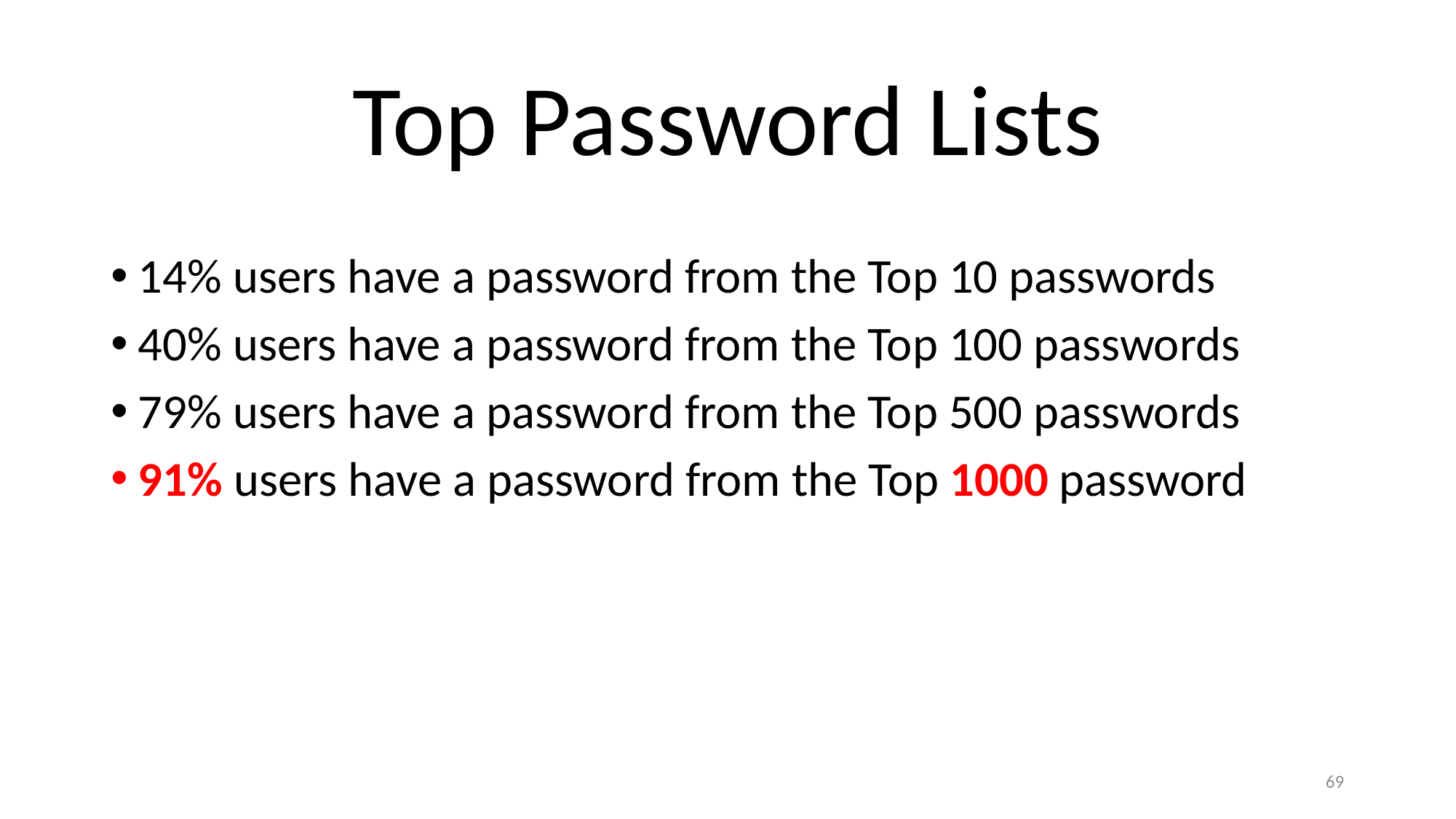

# Top Password Lists
14% users have a password from the Top 10 passwords
40% users have a password from the Top 100 passwords
79% users have a password from the Top 500 passwords
91% users have a password from the Top 1000 password
69